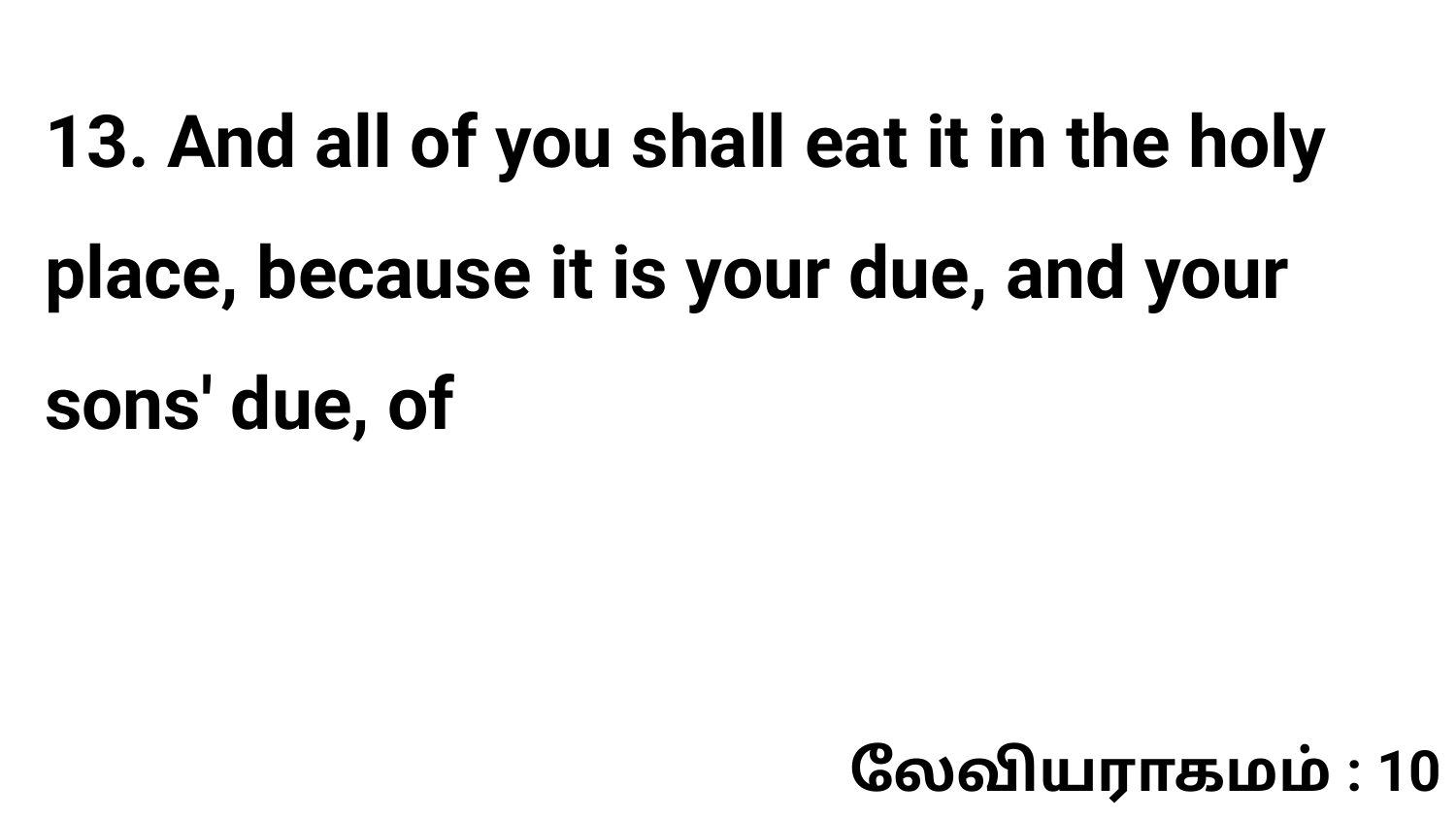

13. And all of you shall eat it in the holy place, because it is your due, and your sons' due, of
லேவியராகமம் : 10